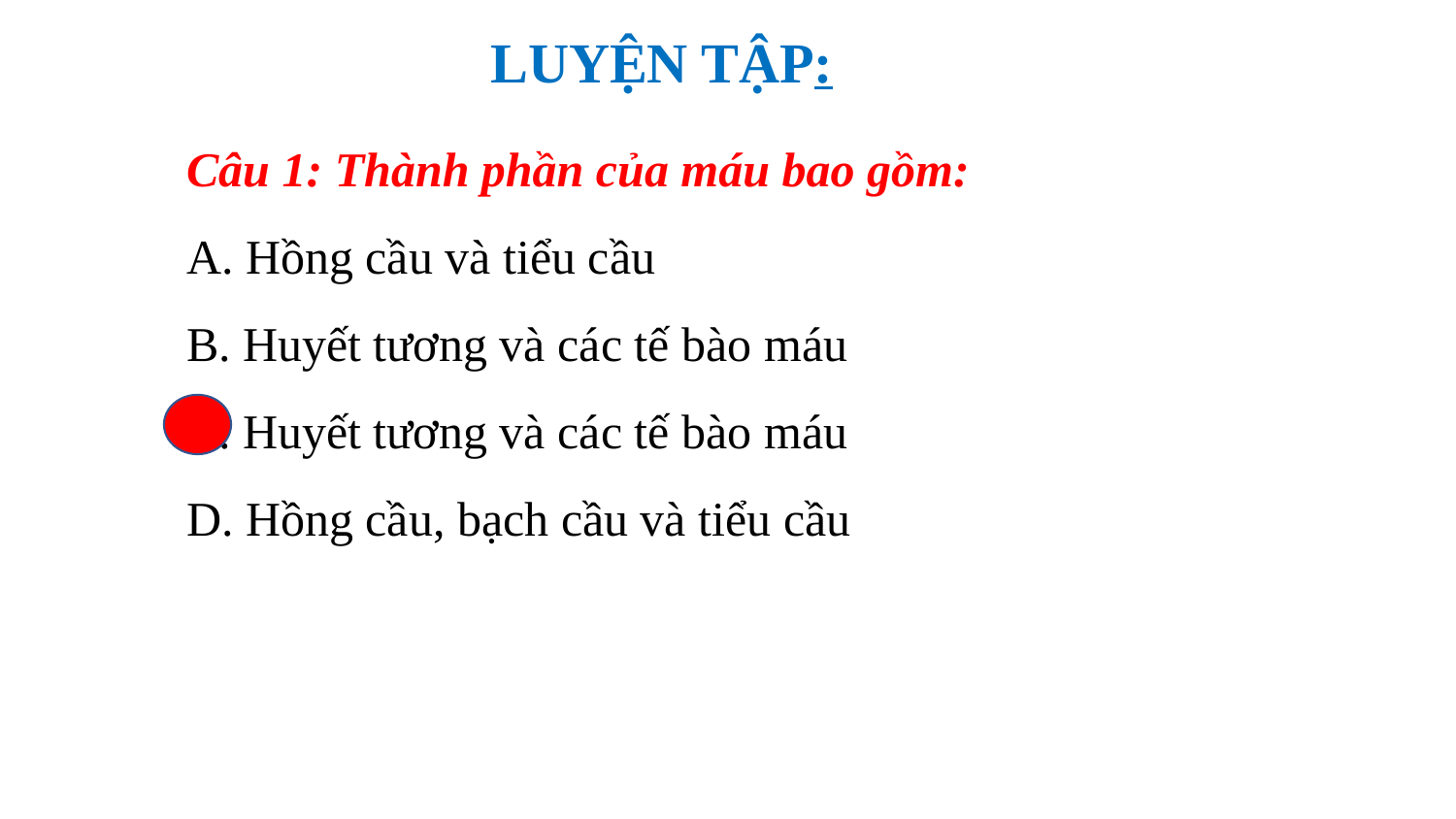

LUYỆN TẬP:
Câu 1: Thành phần của máu bao gồm:
A. Hồng cầu và tiểu cầu
B. Huyết tương và các tế bào máu
C. Huyết tương và các tế bào máu
D. Hồng cầu, bạch cầu và tiểu cầu